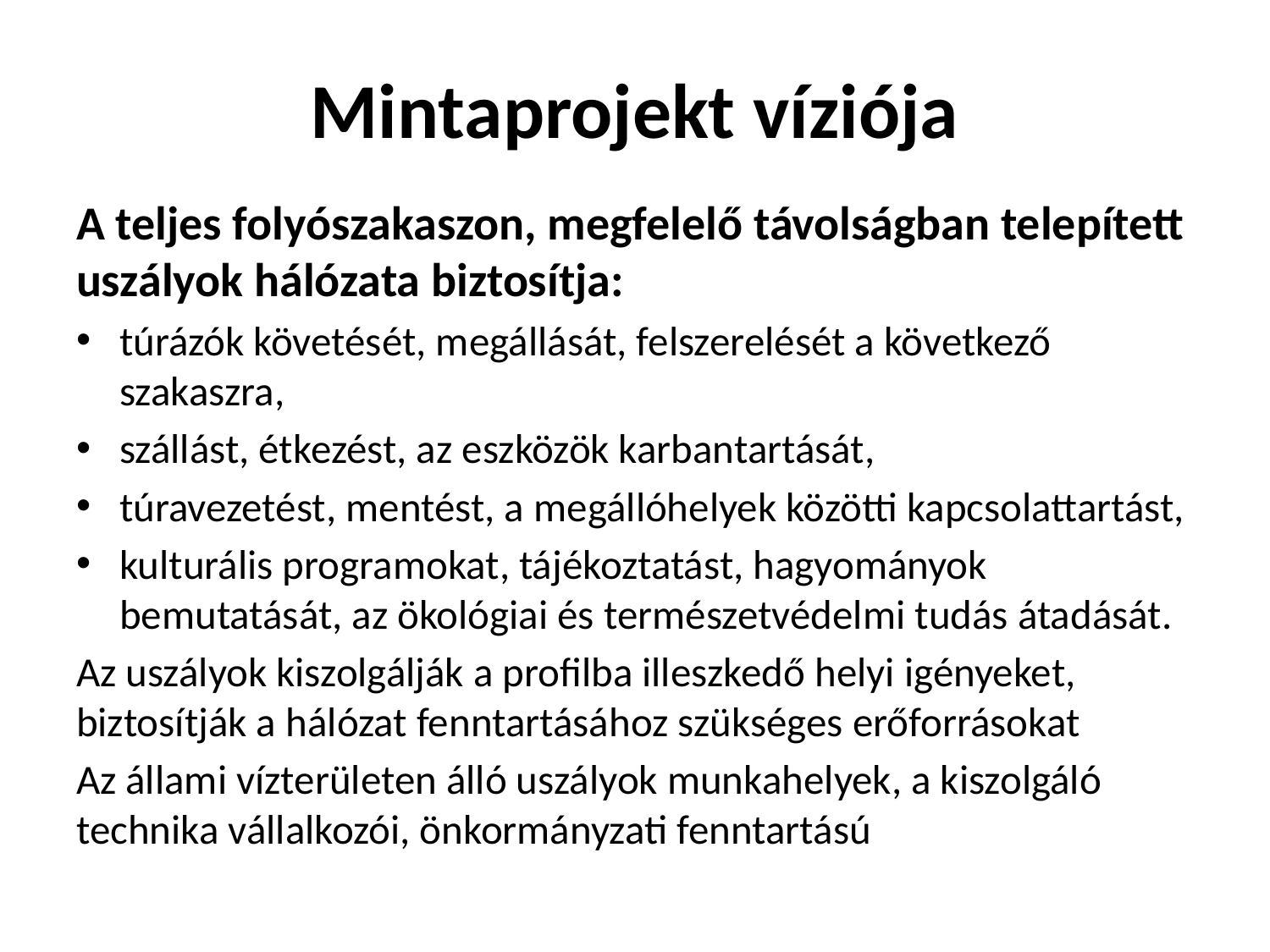

# Mintaprojekt víziója
A teljes folyószakaszon, megfelelő távolságban telepített uszályok hálózata biztosítja:
túrázók követését, megállását, felszerelését a következő szakaszra,
szállást, étkezést, az eszközök karbantartását,
túravezetést, mentést, a megállóhelyek közötti kapcsolattartást,
kulturális programokat, tájékoztatást, hagyományok bemutatását, az ökológiai és természetvédelmi tudás átadását.
Az uszályok kiszolgálják a profilba illeszkedő helyi igényeket, biztosítják a hálózat fenntartásához szükséges erőforrásokat
Az állami vízterületen álló uszályok munkahelyek, a kiszolgáló technika vállalkozói, önkormányzati fenntartású